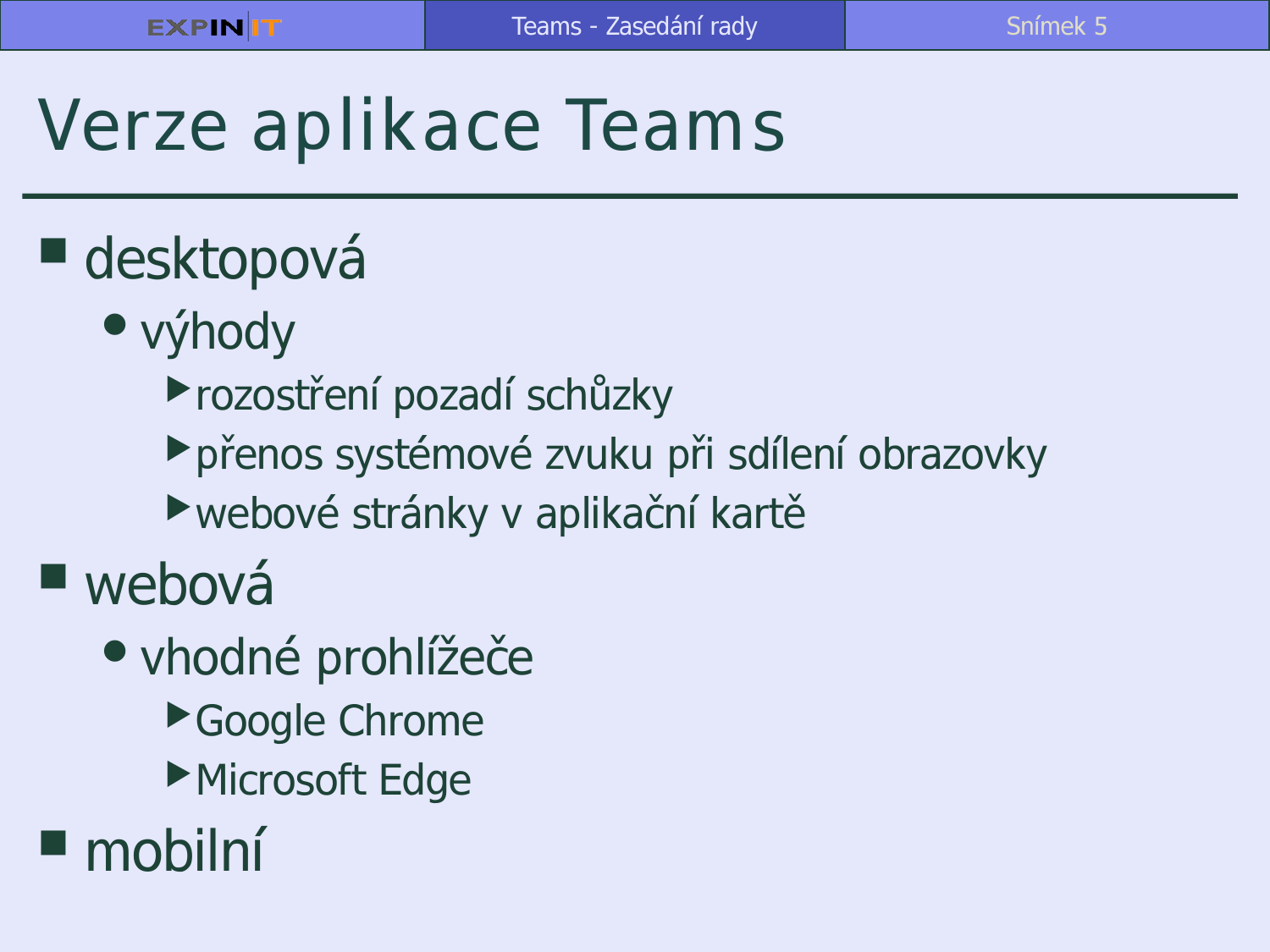

Teams - Zasedání rady
Snímek 5
# Verze aplikace Teams
desktopová
výhody
rozostření pozadí schůzky
přenos systémové zvuku při sdílení obrazovky
webové stránky v aplikační kartě
webová
vhodné prohlížeče
Google Chrome
Microsoft Edge
mobilní